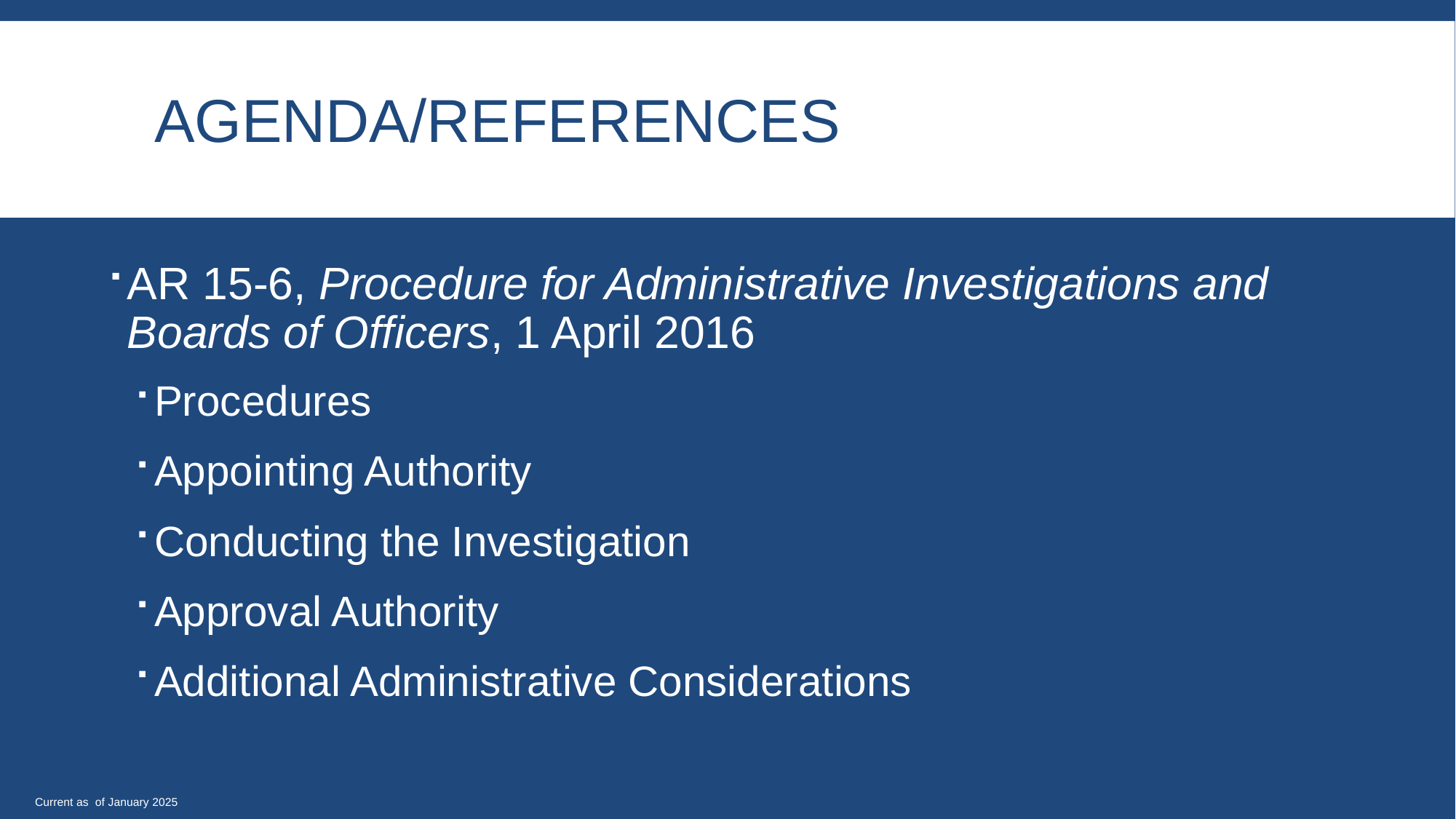

# Agenda/References
AR 15-6, Procedure for Administrative Investigations and Boards of Officers, 1 April 2016
Procedures
Appointing Authority
Conducting the Investigation
Approval Authority
Additional Administrative Considerations